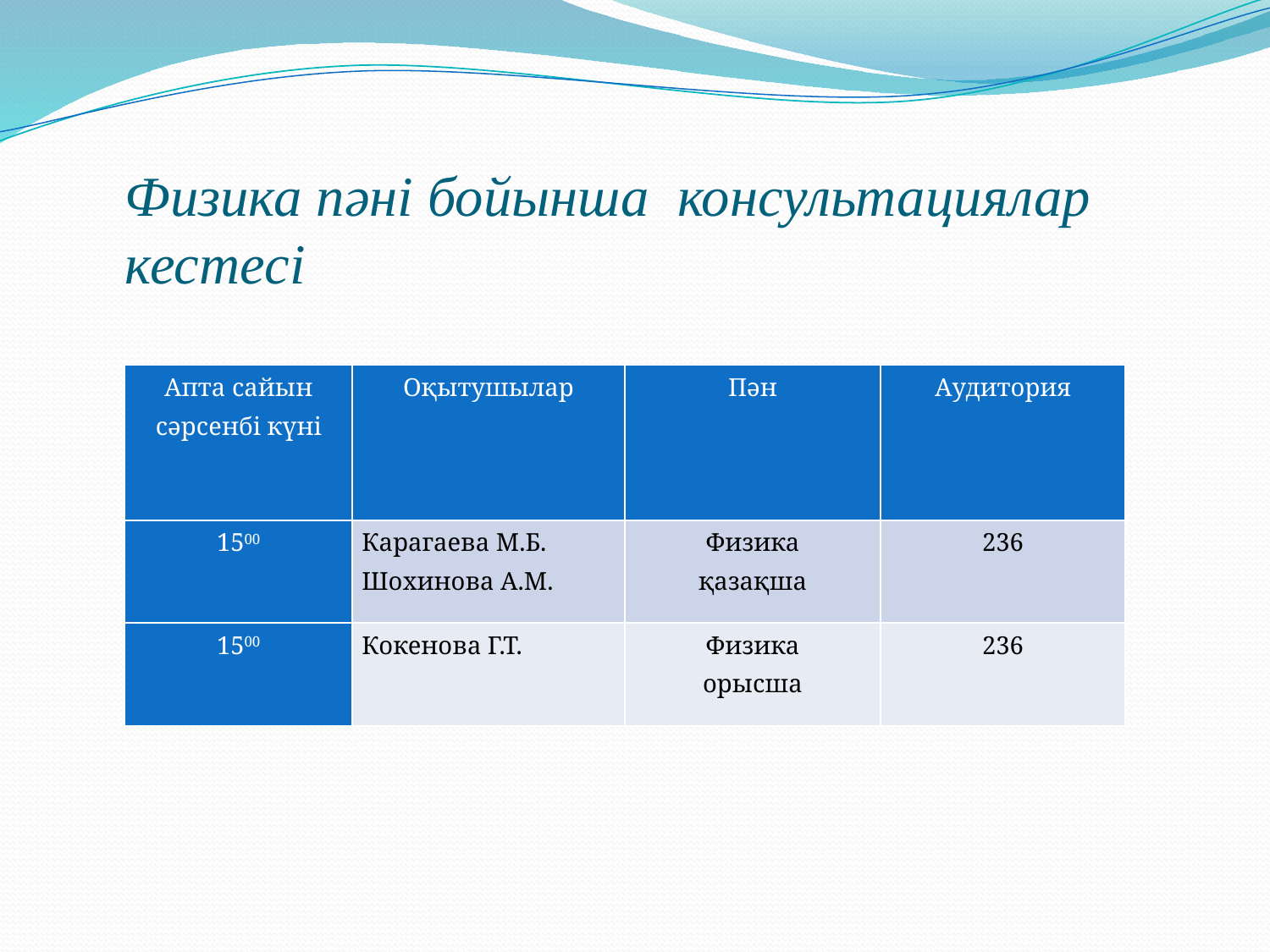

Физика пәні бойынша  консультациялар кестесі
| Апта сайын сәрсенбі күні | Оқытушылар | Пән | Аудитория |
| --- | --- | --- | --- |
| 1500 | Карагаева М.Б. Шохинова А.М. | Физика қазақша | 236 |
| 1500 | Кокенова Г.Т. | Физика орысша | 236 |